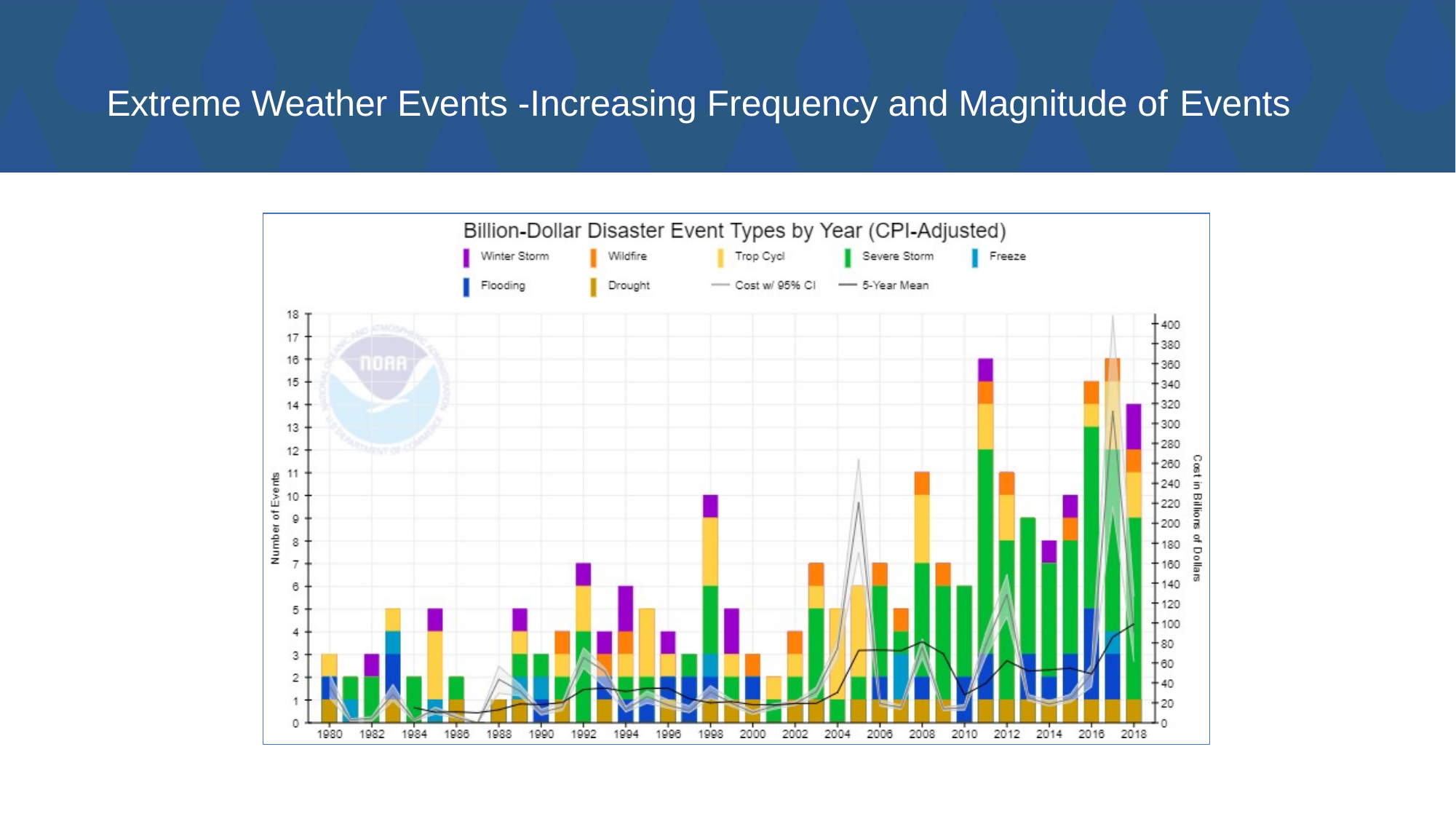

# Extreme Weather Events -Increasing Frequency and Magnitude of Events